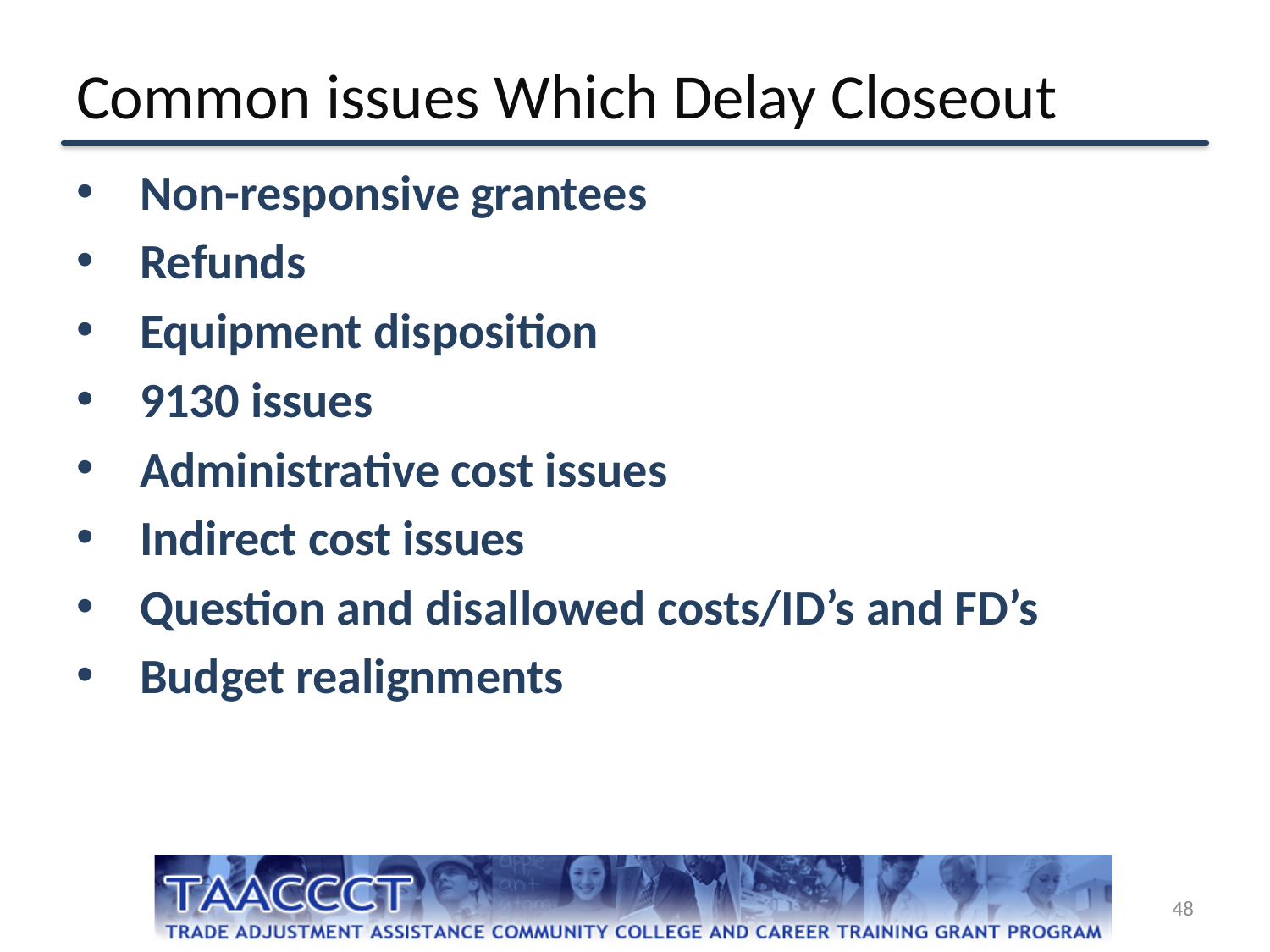

# Common issues Which Delay Closeout
Non-responsive grantees
Refunds
Equipment disposition
9130 issues
Administrative cost issues
Indirect cost issues
Question and disallowed costs/ID’s and FD’s
Budget realignments

48